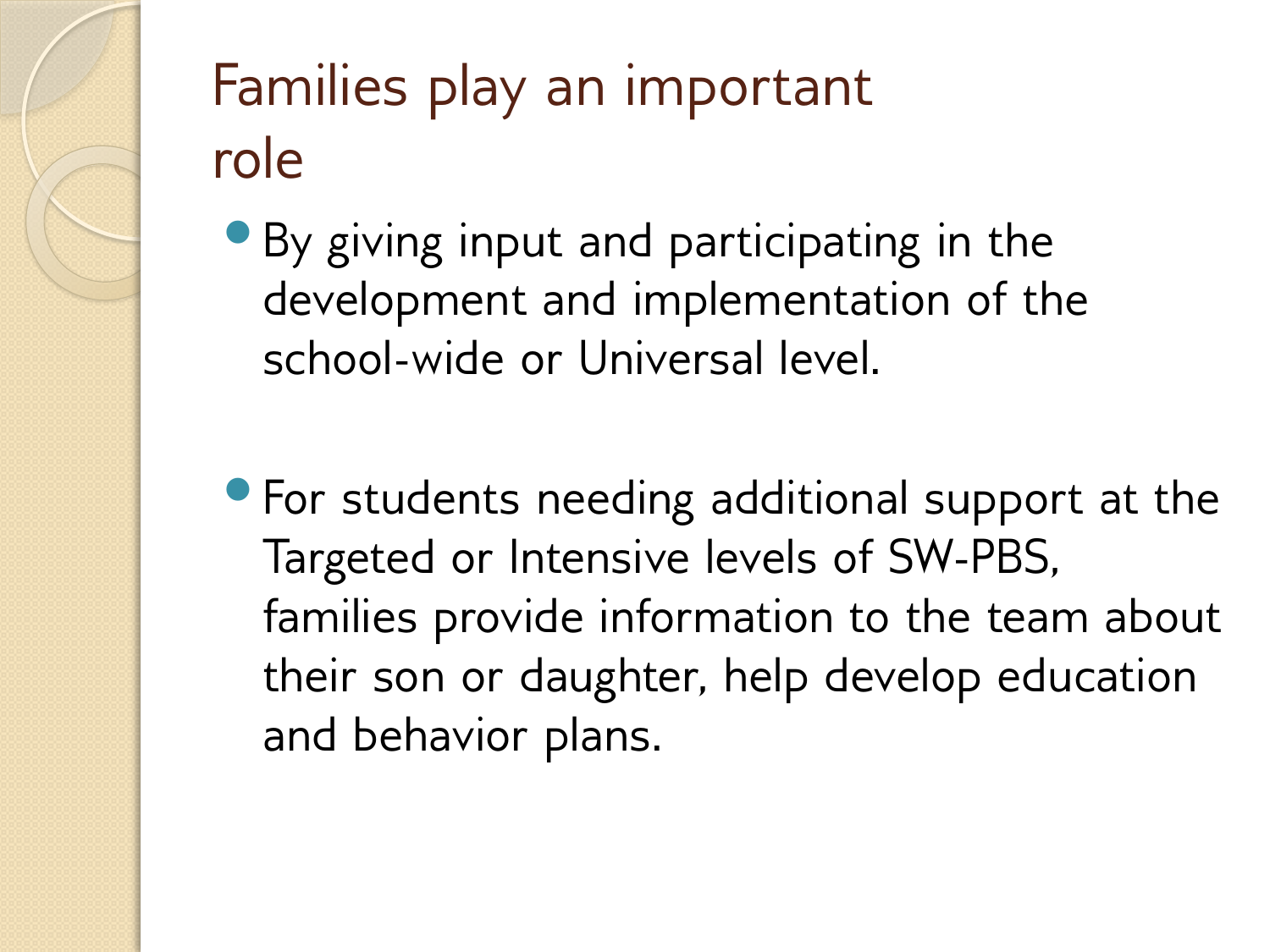

# Families play an important role
By giving input and participating in the development and implementation of the school-wide or Universal level.

For students needing additional support at the Targeted or Intensive levels of SW-PBS, families provide information to the team about their son or daughter, help develop education and behavior plans.